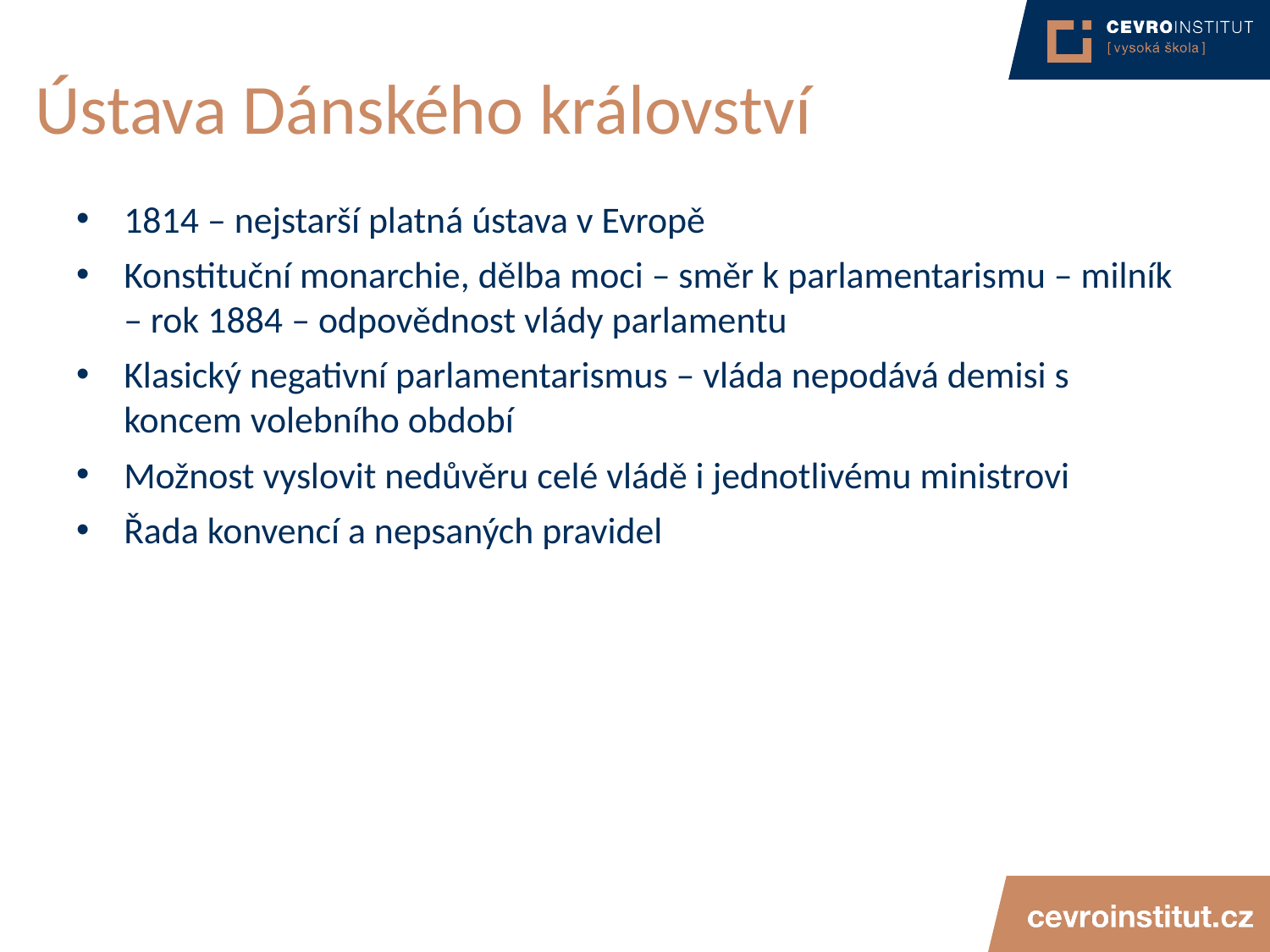

# Ústava Dánského království
1814 – nejstarší platná ústava v Evropě
Konstituční monarchie, dělba moci – směr k parlamentarismu – milník – rok 1884 – odpovědnost vlády parlamentu
Klasický negativní parlamentarismus – vláda nepodává demisi s koncem volebního období
Možnost vyslovit nedůvěru celé vládě i jednotlivému ministrovi
Řada konvencí a nepsaných pravidel